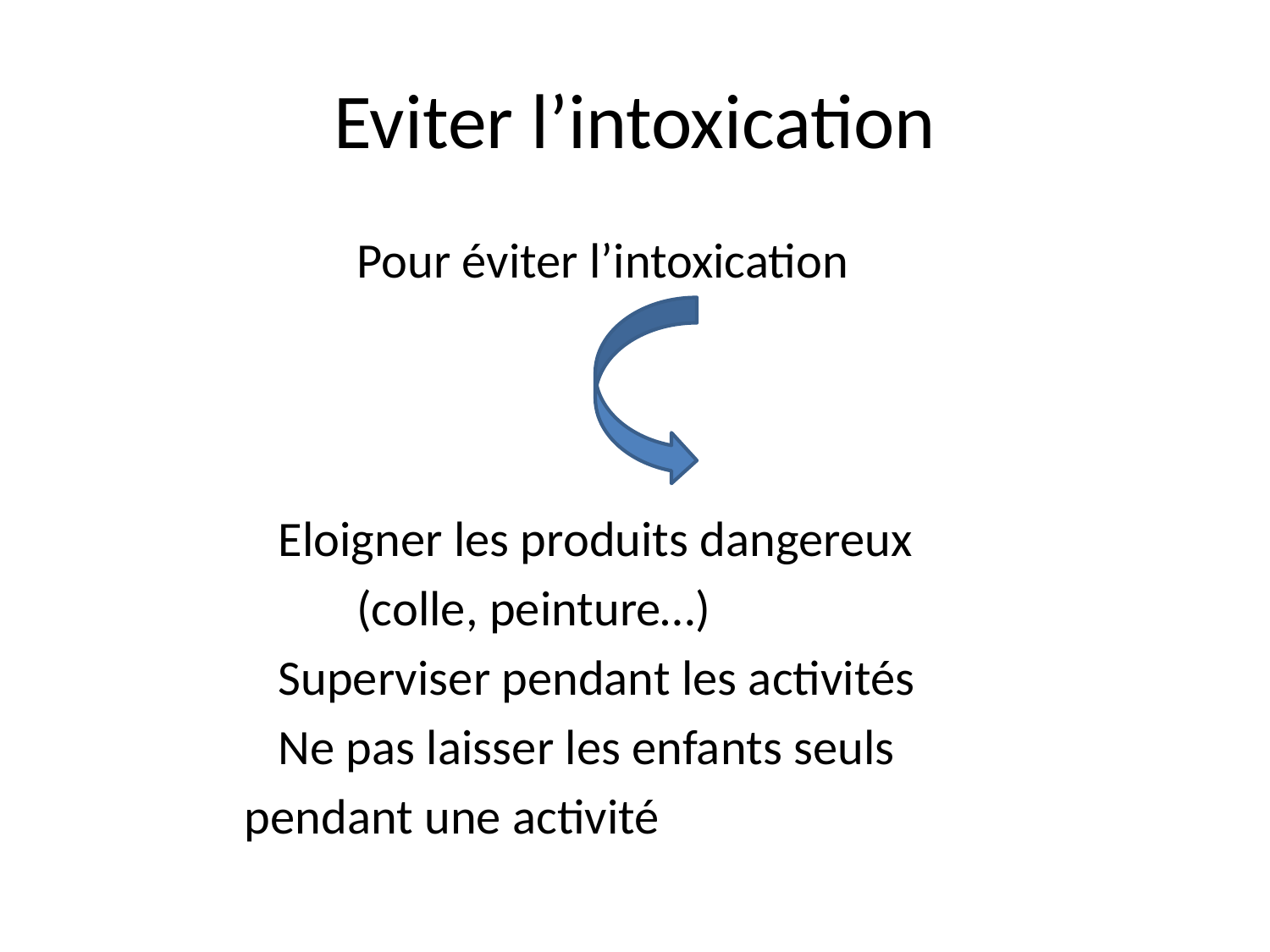

# Eviter l’intoxication
                         Pour éviter l’intoxication

                  Eloigner les produits dangereux
                         (colle, peinture…)
                  Superviser pendant les activités
                  Ne pas laisser les enfants seuls
               pendant une activité